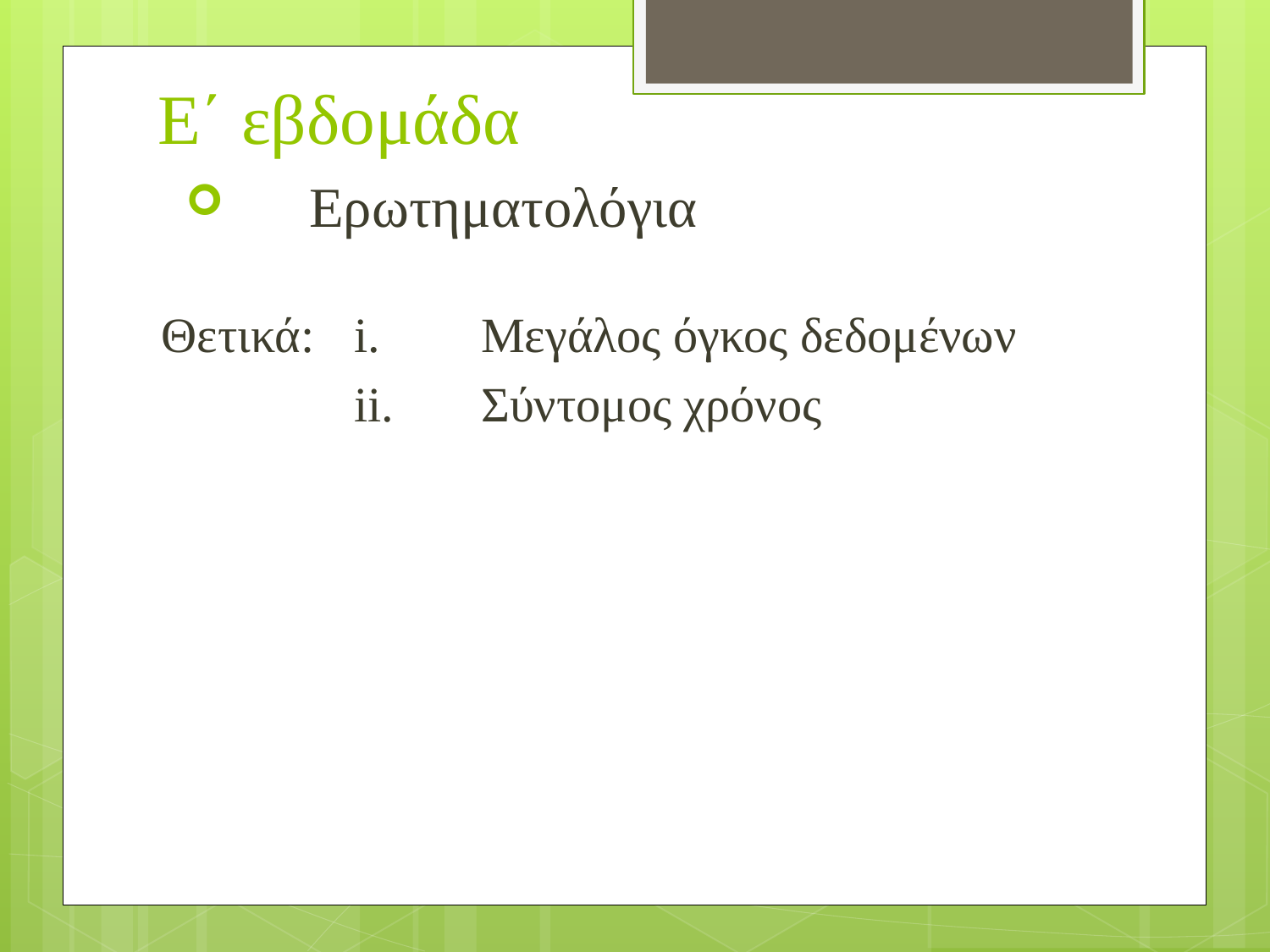

# Ε΄ εβδομάδα
      Ερωτηματολόγια

     Θετικά:	i.	Μεγάλος όγκος δεδομένων
		ii.	Σύντομος χρόνος